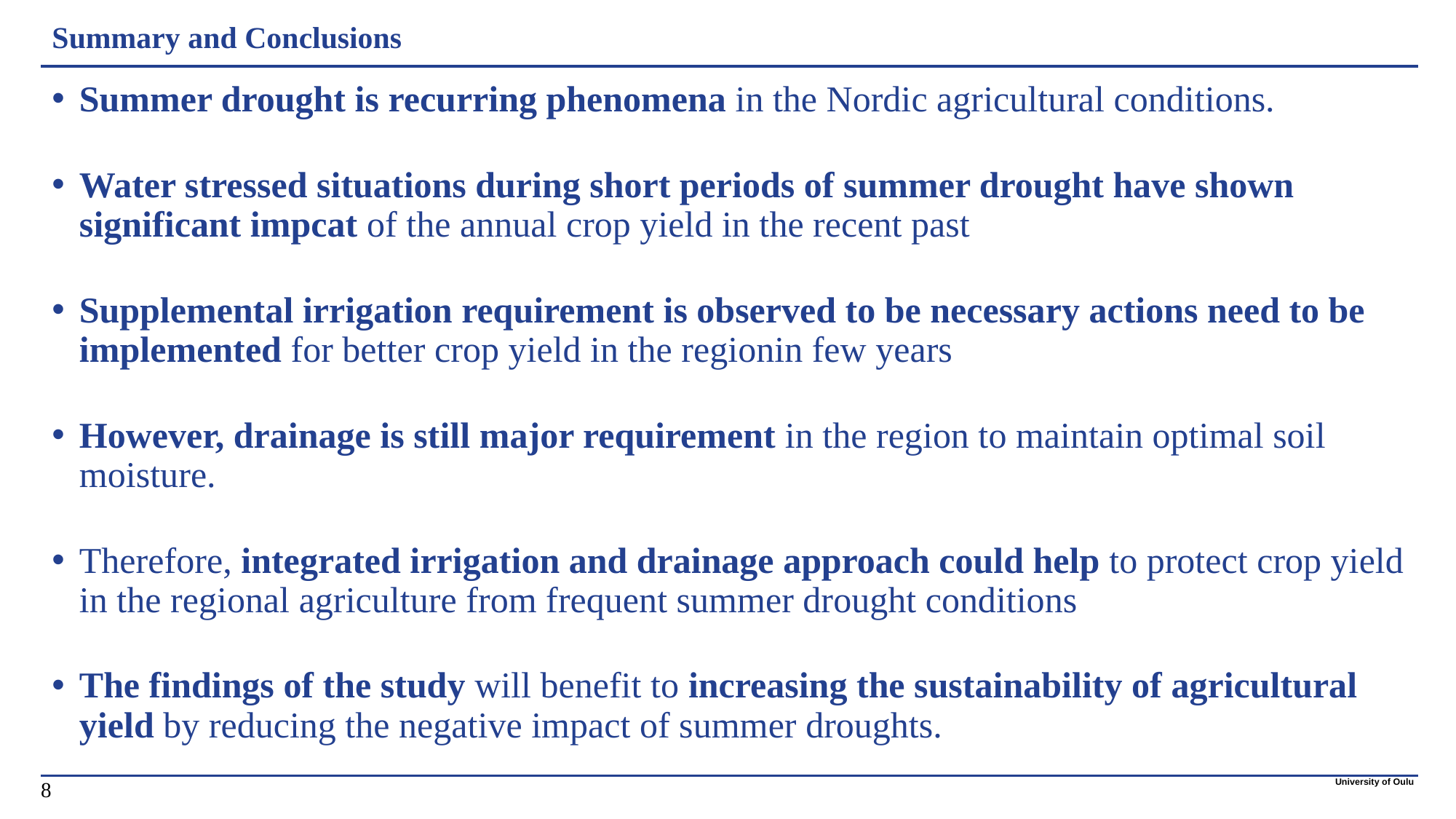

Summary and Conclusions

Summer drought is recurring phenomena in the Nordic agricultural conditions.

Water stressed situations during short periods of summer drought have shown significant impcat of the annual crop yield in the recent past

Supplemental irrigation requirement is observed to be necessary actions need to be implemented for better crop yield in the regionin few years

However, drainage is still major requirement in the region to maintain optimal soil moisture.

Therefore, integrated irrigation and drainage approach could help to protect crop yield in the regional agriculture from frequent summer drought conditions

The findings of the study will benefit to increasing the sustainability of agricultural yield by reducing the negative impact of summer droughts.
8